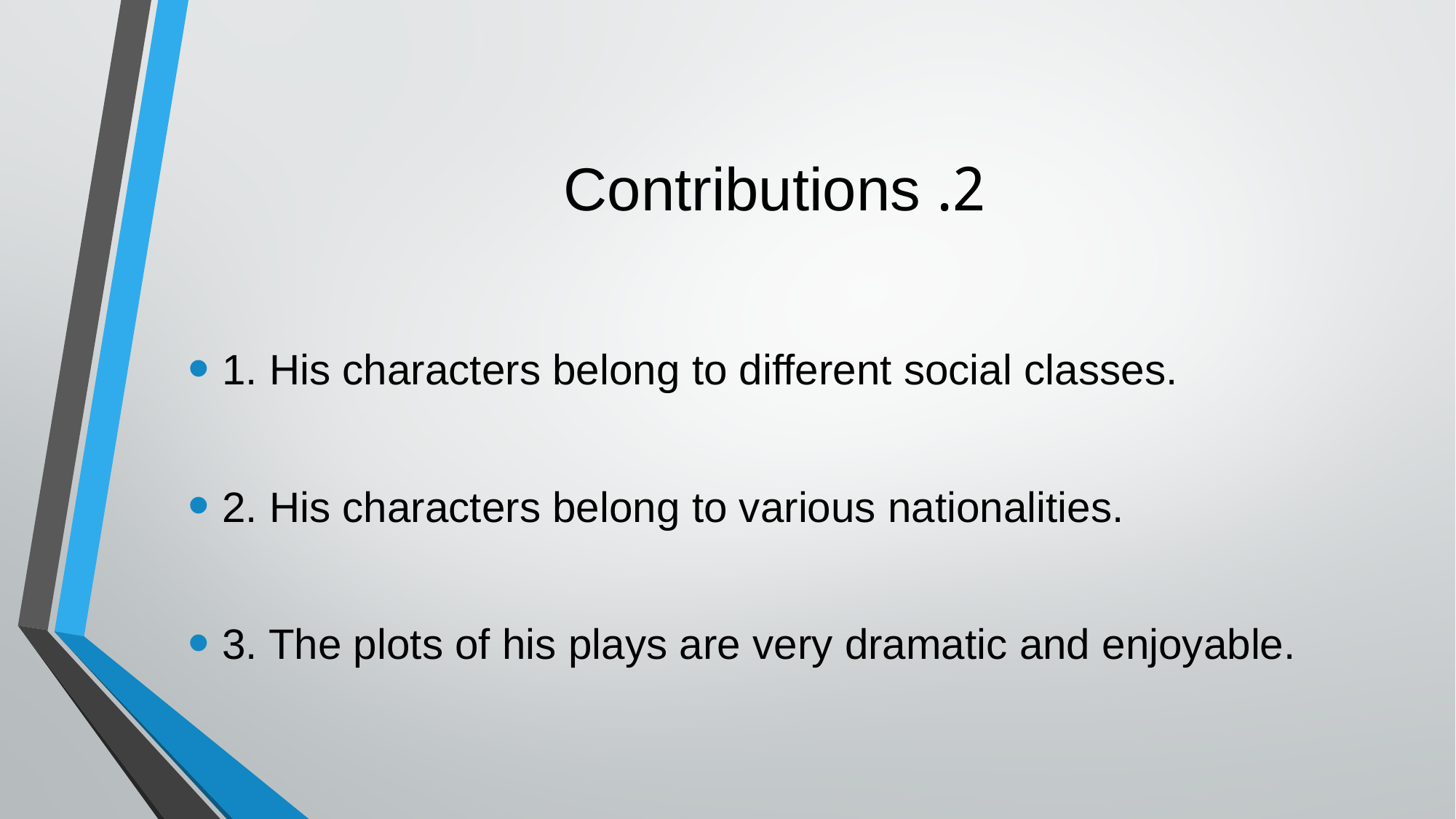

# 2. Contributions
1. His characters belong to different social classes.

2. His characters belong to various nationalities.

3. The plots of his plays are very dramatic and enjoyable.